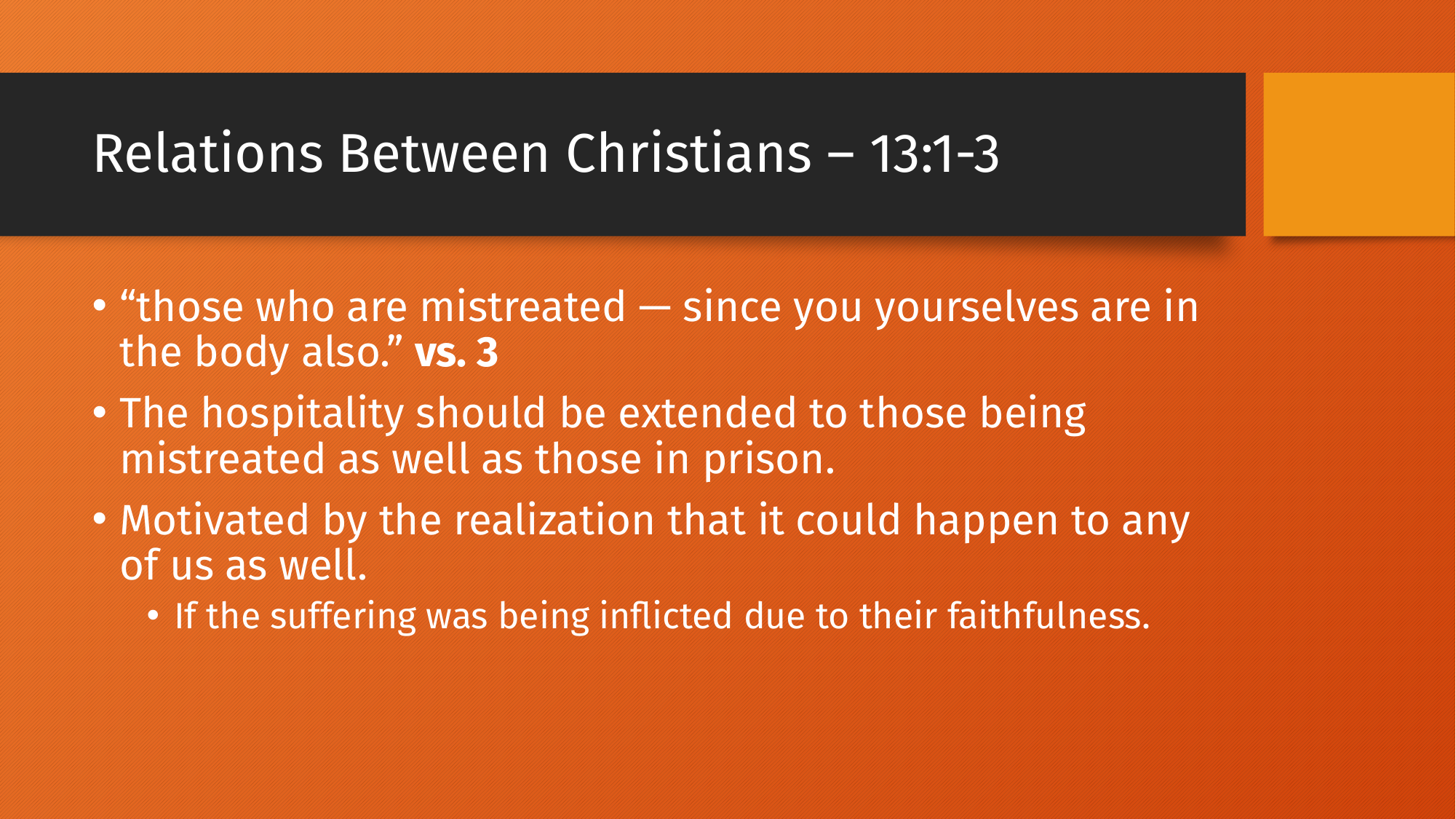

# Relations Between Christians – 13:1-3
“those who are mistreated — since you yourselves are in the body also.” vs. 3
The hospitality should be extended to those being mistreated as well as those in prison.
Motivated by the realization that it could happen to any of us as well.
If the suffering was being inflicted due to their faithfulness.